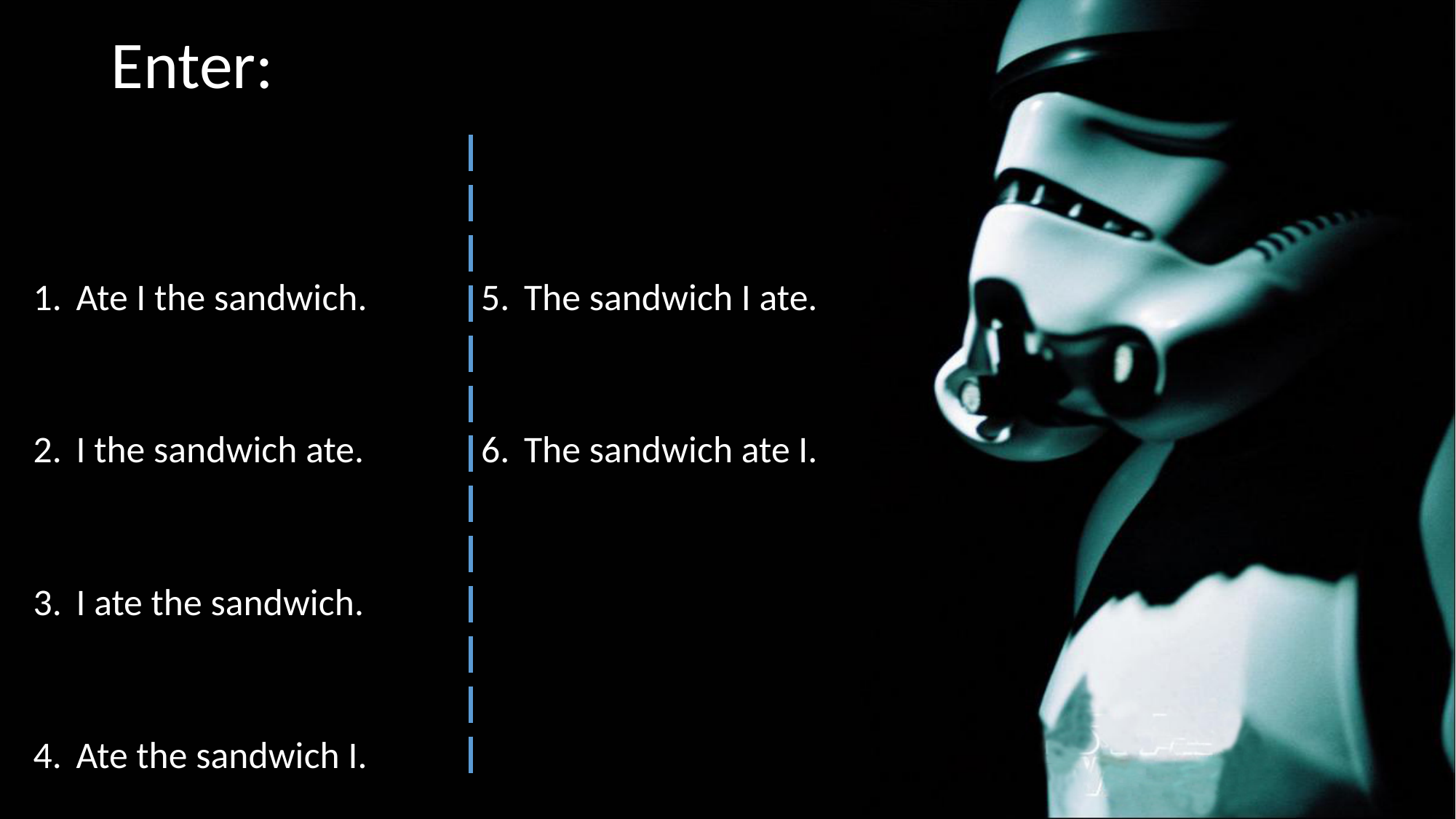

# Enter:
Ate I the sandwich.
I the sandwich ate.
I ate the sandwich.
Ate the sandwich I.
The sandwich I ate.
The sandwich ate I.